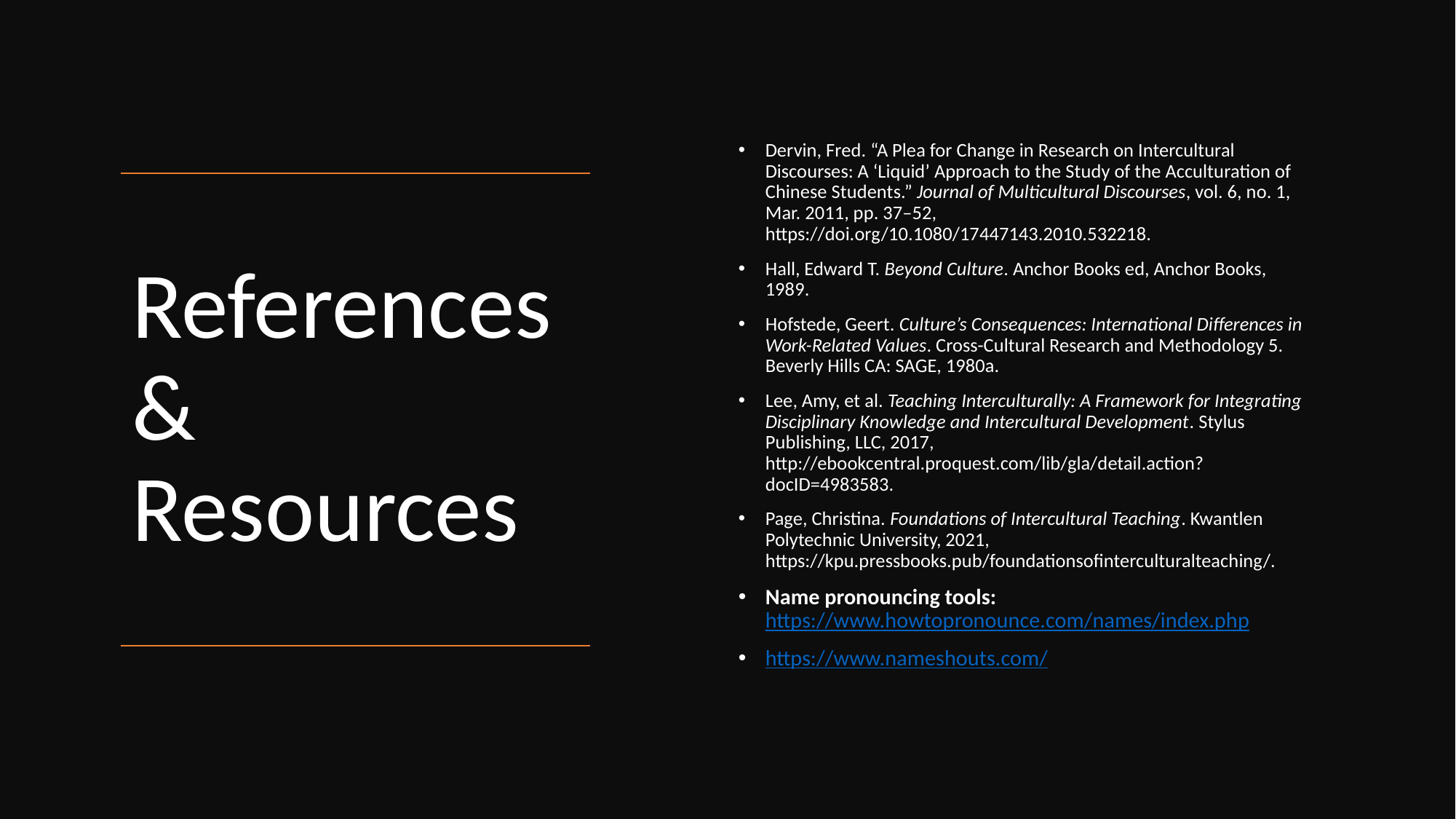

Dervin, Fred. “A Plea for Change in Research on Intercultural Discourses: A ‘Liquid’ Approach to the Study of the Acculturation of Chinese Students.” Journal of Multicultural Discourses, vol. 6, no. 1, Mar. 2011, pp. 37–52, https://doi.org/10.1080/17447143.2010.532218.
Hall, Edward T. Beyond Culture. Anchor Books ed, Anchor Books, 1989.
Hofstede, Geert. Culture’s Consequences: International Differences in Work-Related Values. Cross-Cultural Research and Methodology 5. Beverly Hills CA: SAGE, 1980a.
Lee, Amy, et al. Teaching Interculturally: A Framework for Integrating Disciplinary Knowledge and Intercultural Development. Stylus Publishing, LLC, 2017, http://ebookcentral.proquest.com/lib/gla/detail.action?docID=4983583.
Page, Christina. Foundations of Intercultural Teaching. Kwantlen Polytechnic University, 2021, https://kpu.pressbooks.pub/foundationsofinterculturalteaching/.
Name pronouncing tools: https://www.howtopronounce.com/names/index.php
https://www.nameshouts.com/
# References & Resources